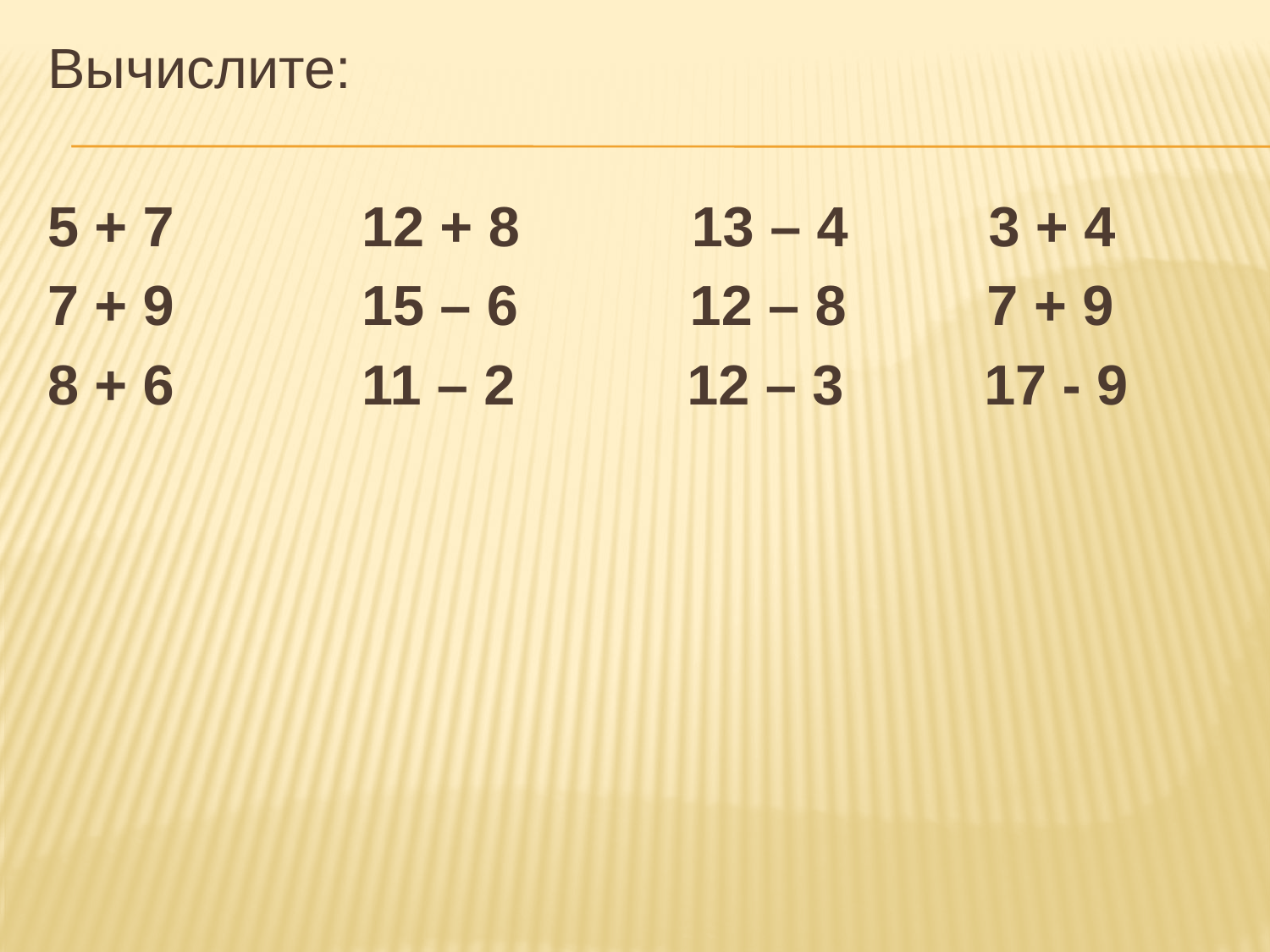

Вычислите:

5 + 7            12 + 8           13 – 4         3 + 4
7 + 9            15 – 6           12 – 8         7 + 9
8 + 6            11 – 2           12 – 3         17 - 9